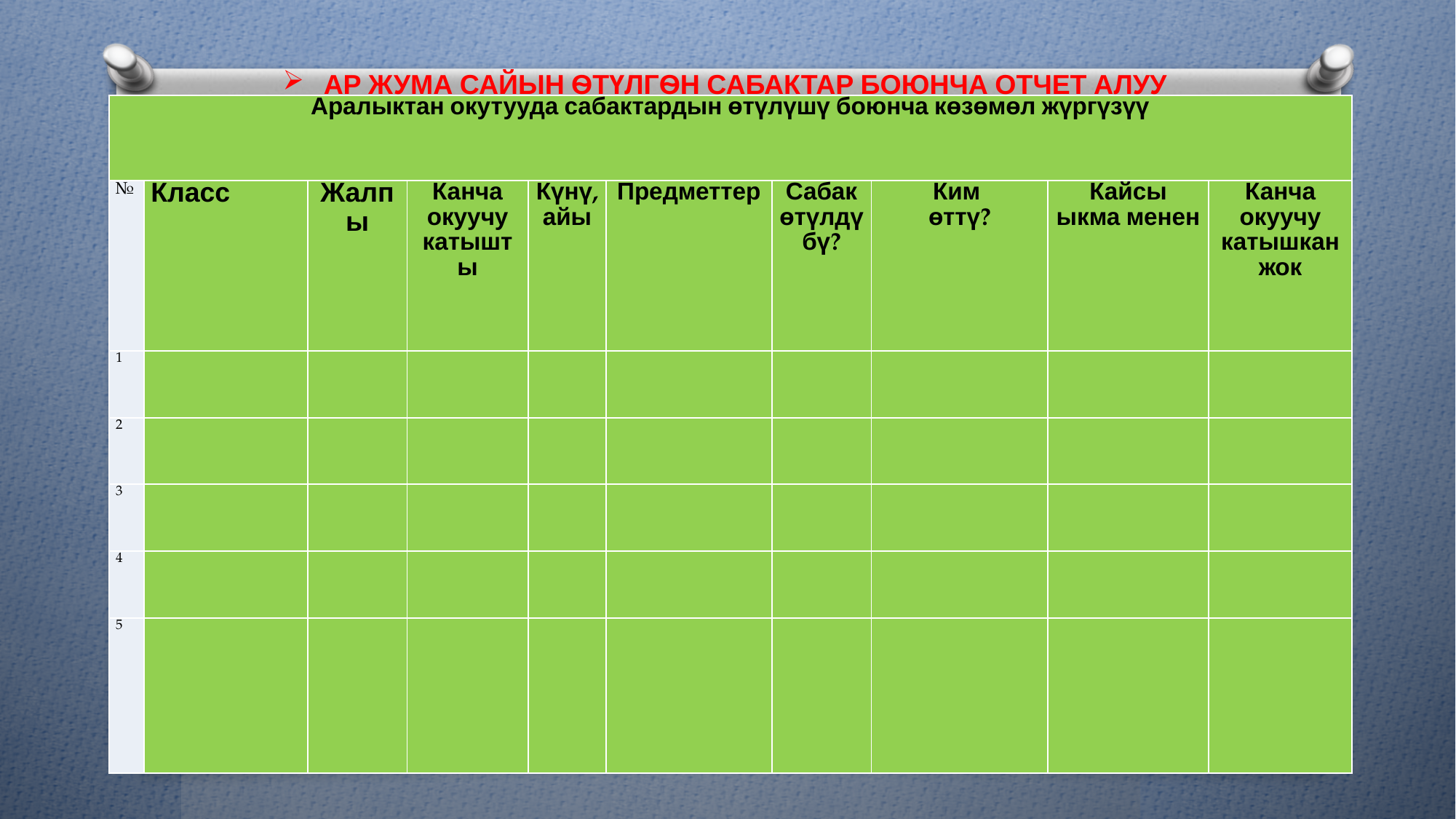

# АР ЖУМА САЙЫН ѲТҮЛГѲН САБАКТАР БОЮНЧА ОТЧЕТ АЛУУ
| Аралыктан окутууда сабактардын өтүлүшү боюнча көзөмөл жүргүзүү |  |  |  |  |  |  |  |  |  |
| --- | --- | --- | --- | --- | --- | --- | --- | --- | --- |
| № | Класс | Жалпы | Канча окуучу катышты | Күнү, айы | Предметтер | Сабак өтүлдүбү? | Ким өттү? | Кайсы ыкма менен | Канча окуучу катышкан жок |
| 1 |  |  |  |  |  |  |  |  |  |
| 2 |  |  |  |  |  |  |  |  |  |
| 3 |  |  |  |  |  |  |  |  |  |
| 4 |  |  |  |  |  |  |  |  |  |
| 5 |  |  |  |  |  |  |  |  |  |